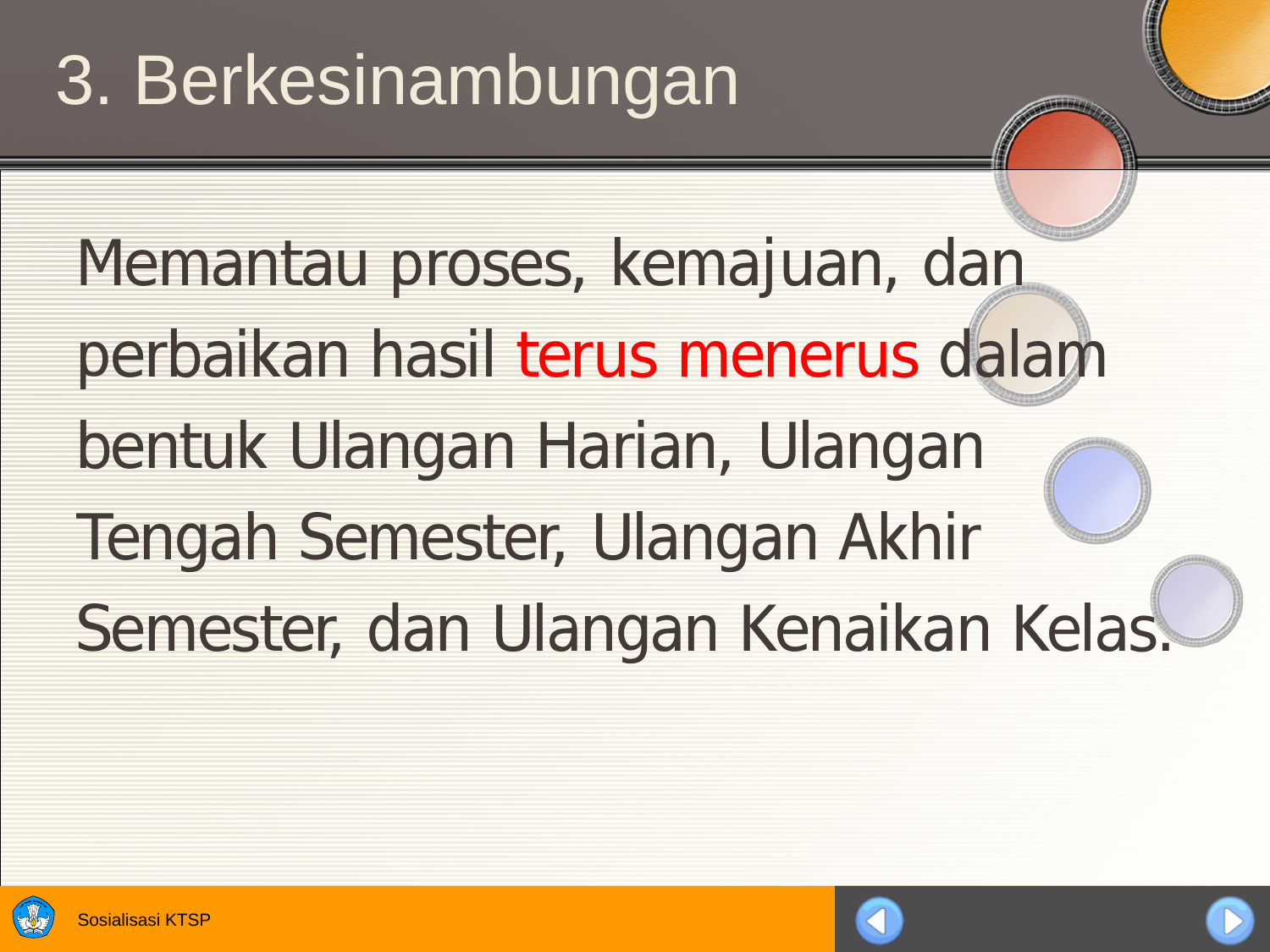

# 3. Berkesinambungan
Memantau proses, kemajuan, dan   perbaikan hasil terus menerus dalam bentuk Ulangan Harian, Ulangan Tengah Semester, Ulangan Akhir Semester, dan Ulangan Kenaikan Kelas.